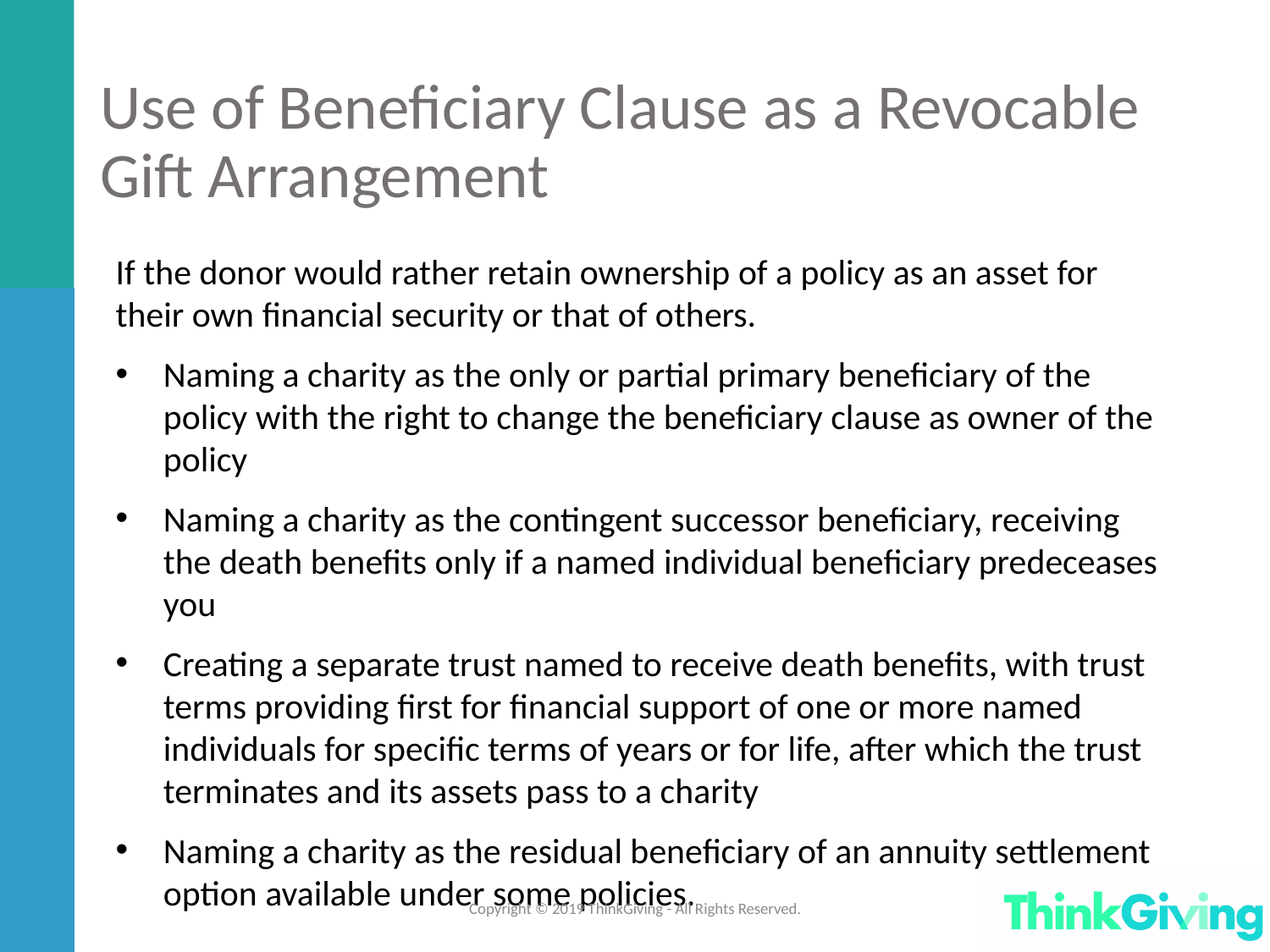

# Use of Beneficiary Clause as a Revocable Gift Arrangement
If the donor would rather retain ownership of a policy as an asset for their own financial security or that of others.
Naming a charity as the only or partial primary beneficiary of the policy with the right to change the beneficiary clause as owner of the policy
Naming a charity as the contingent successor beneficiary, receiving the death benefits only if a named individual beneficiary predeceases you
Creating a separate trust named to receive death benefits, with trust terms providing first for financial support of one or more named individuals for specific terms of years or for life, after which the trust terminates and its assets pass to a charity
Naming a charity as the residual beneficiary of an annuity settlement option available under some policies.
Copyright © 2019 ThinkGiving - All Rights Reserved.